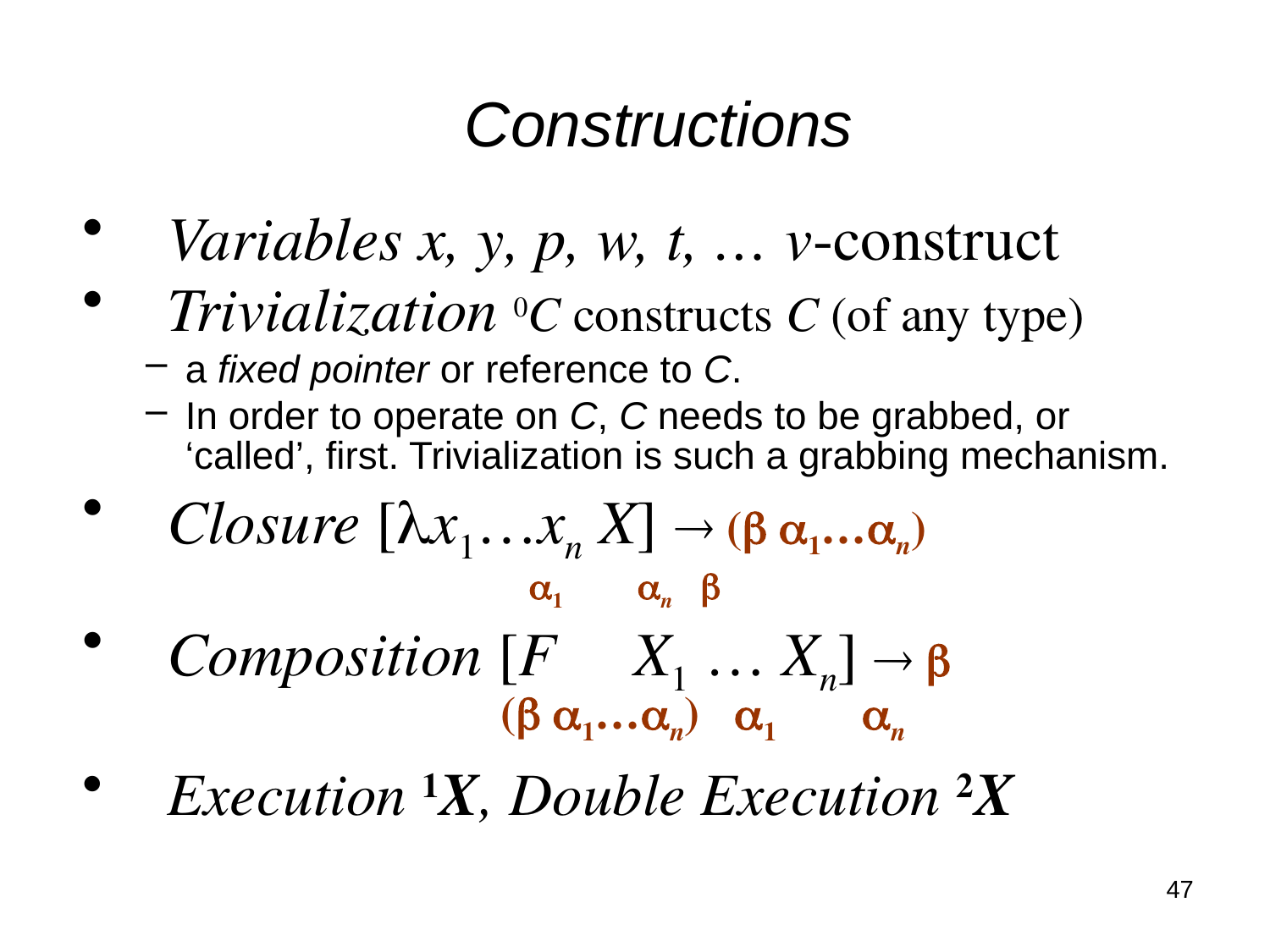

Constructions
Variables x, y, p, w, t, … v-construct
Trivialization 0C constructs C (of any type)
a fixed pointer or reference to C.
In order to operate on C, C needs to be grabbed, or ‘called’, first. Trivialization is such a grabbing mechanism.
Closure [λx1…xn X] 	→ (β α1…αn)
 			       α1        αn   β
Composition [F     X1 … Xn] → β
  			       (β α1…αn)   α1             αn
Execution 1X, Double Execution 2X

47